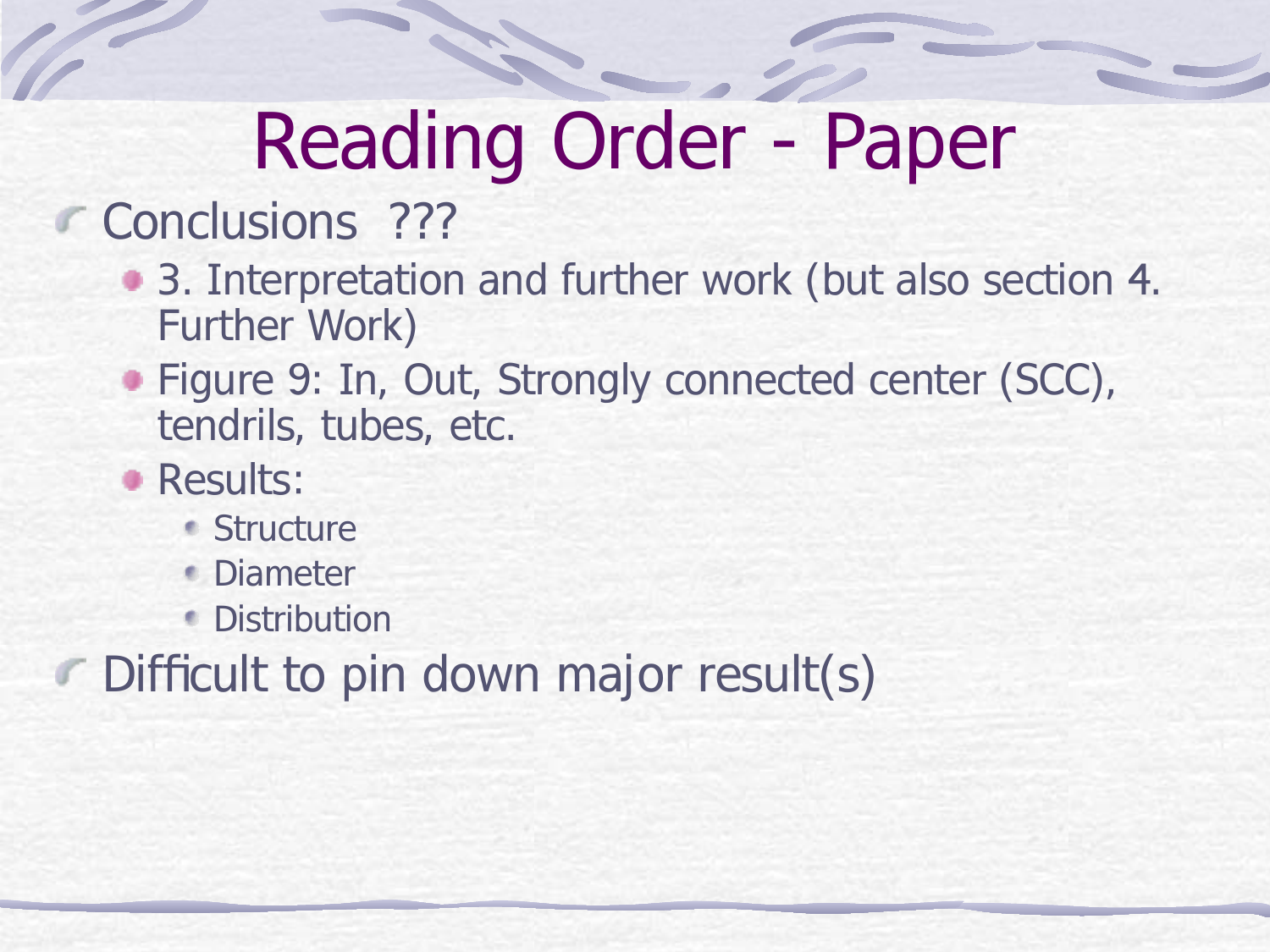

# Reading Order - Paper
Conclusions  ???
3. Interpretation and further work (but also section 4. Further Work)
Figure 9: In, Out, Strongly connected center (SCC), tendrils, tubes, etc.
Results:
Structure
Diameter
Distribution
Difficult to pin down major result(s)